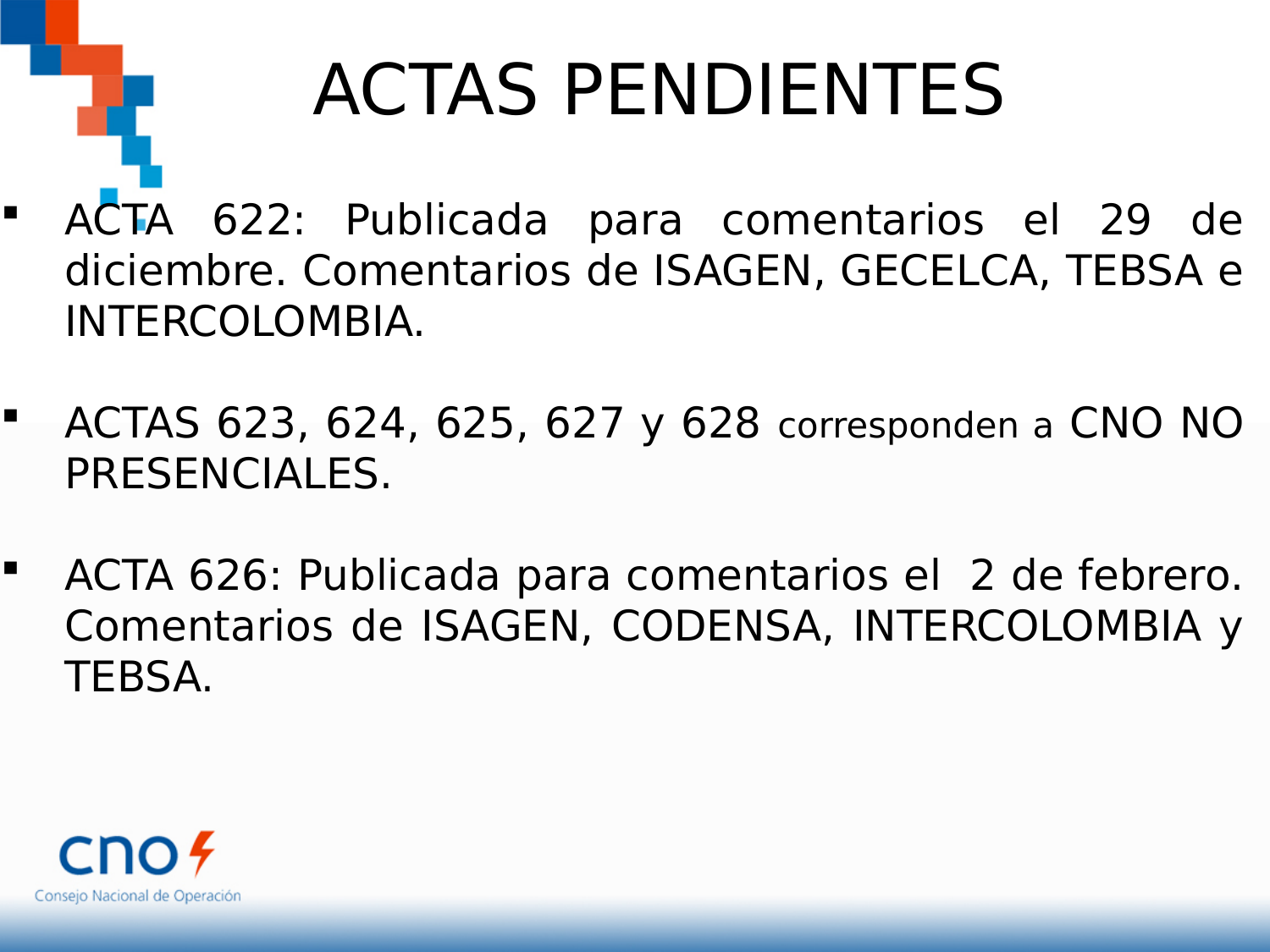

# ACTAS PENDIENTES

ACTA 622: Publicada para comentarios el 29 de diciembre. Comentarios de ISAGEN, GECELCA, TEBSA e INTERCOLOMBIA.

ACTAS 623, 624, 625, 627 y 628 corresponden a CNO NO PRESENCIALES.

ACTA 626: Publicada para comentarios el  2 de febrero. Comentarios de ISAGEN, CODENSA, INTERCOLOMBIA y TEBSA.